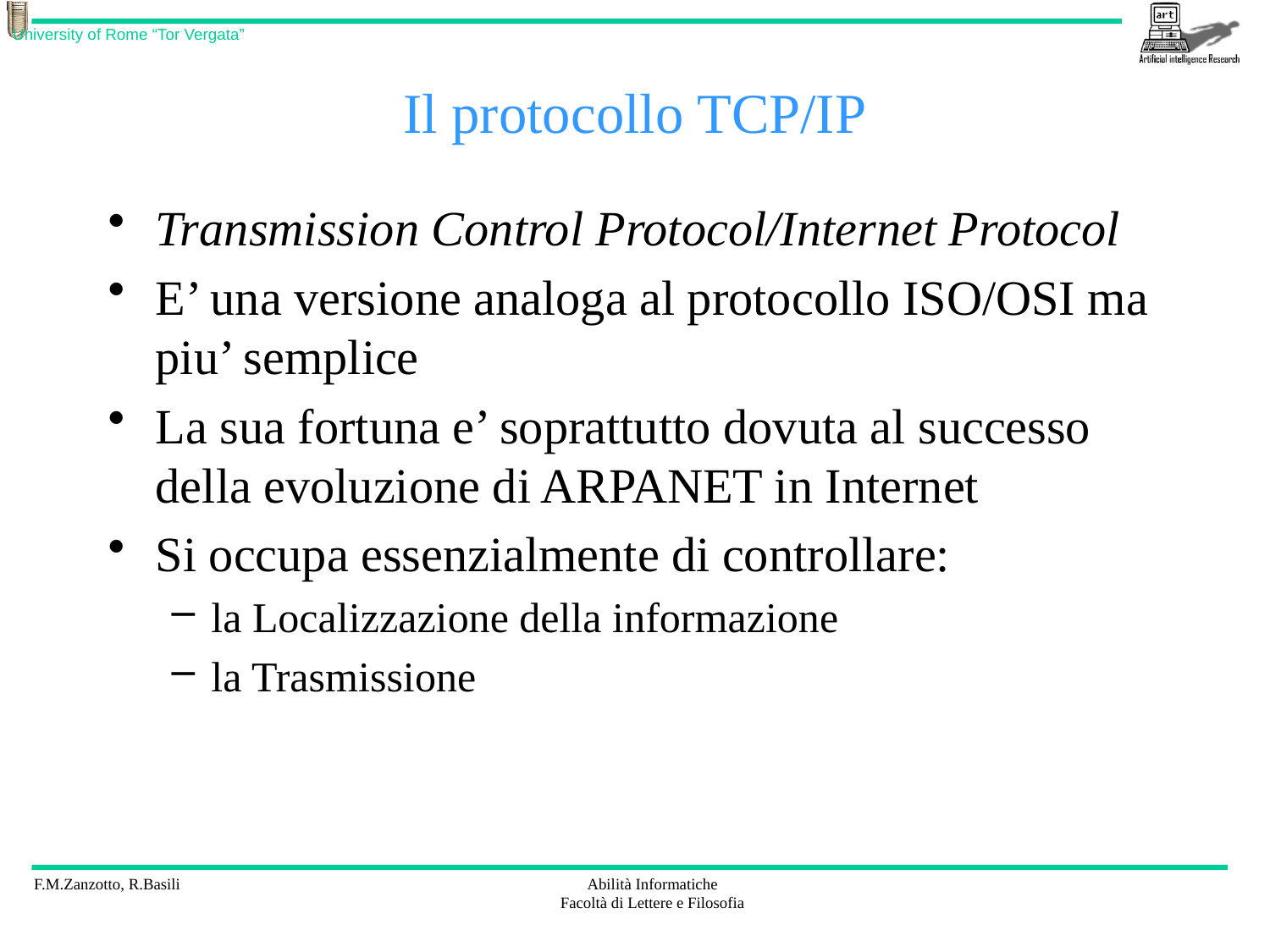

# Il protocollo TCP/IP
Transmission Control Protocol/Internet Protocol
E’ una versione analoga al protocollo ISO/OSI ma piu’ semplice
La sua fortuna e’ soprattutto dovuta al successo della evoluzione di ARPANET in Internet
Si occupa essenzialmente di controllare:
la Localizzazione della informazione
la Trasmissione